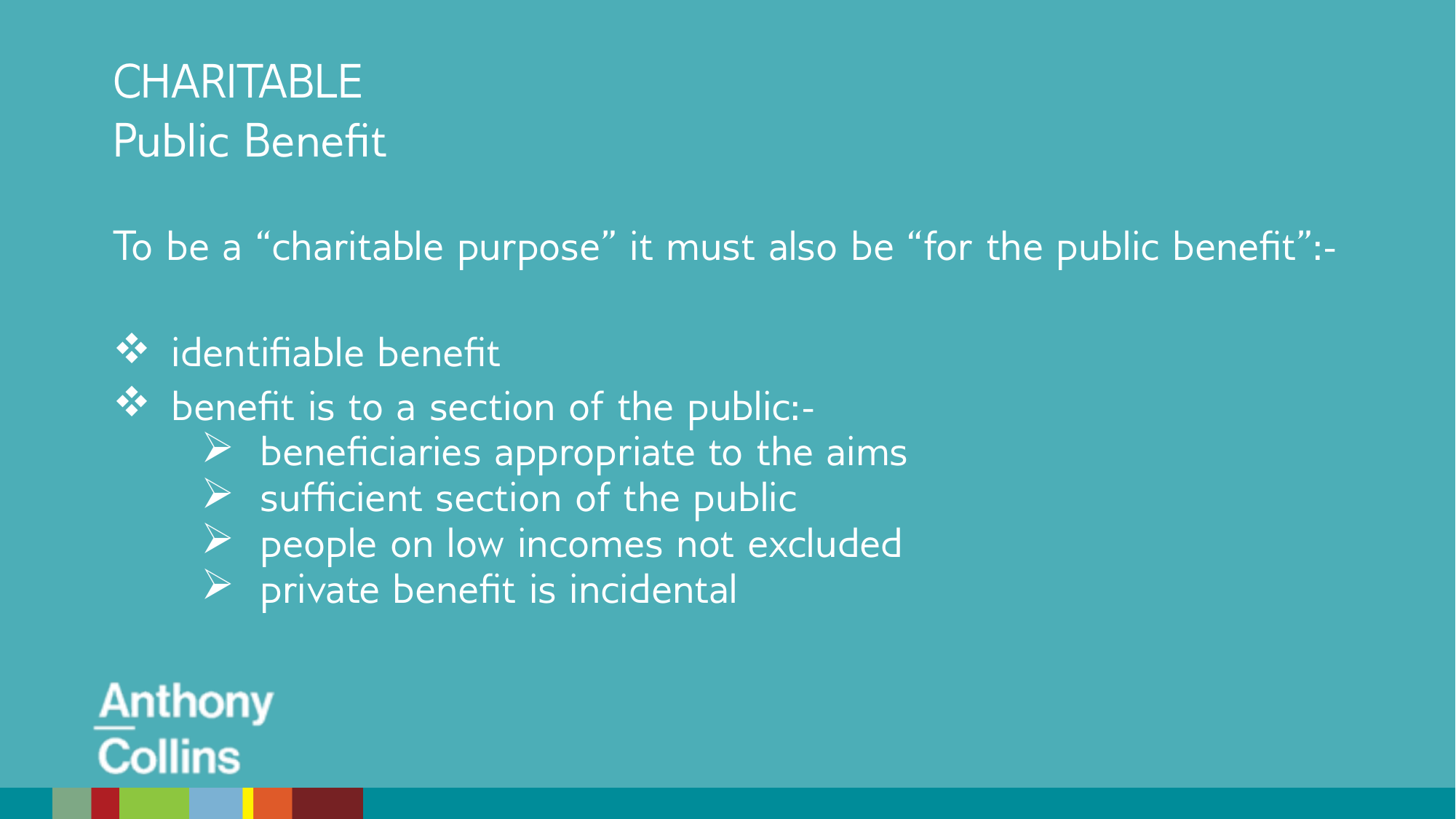

CHARITABLE
Public Benefit
To be a “charitable purpose” it must also be “for the public benefit”:-

identifiable benefit
benefit is to a section of the public:-
beneficiaries appropriate to the aims
sufficient section of the public
people on low incomes not excluded
private benefit is incidental